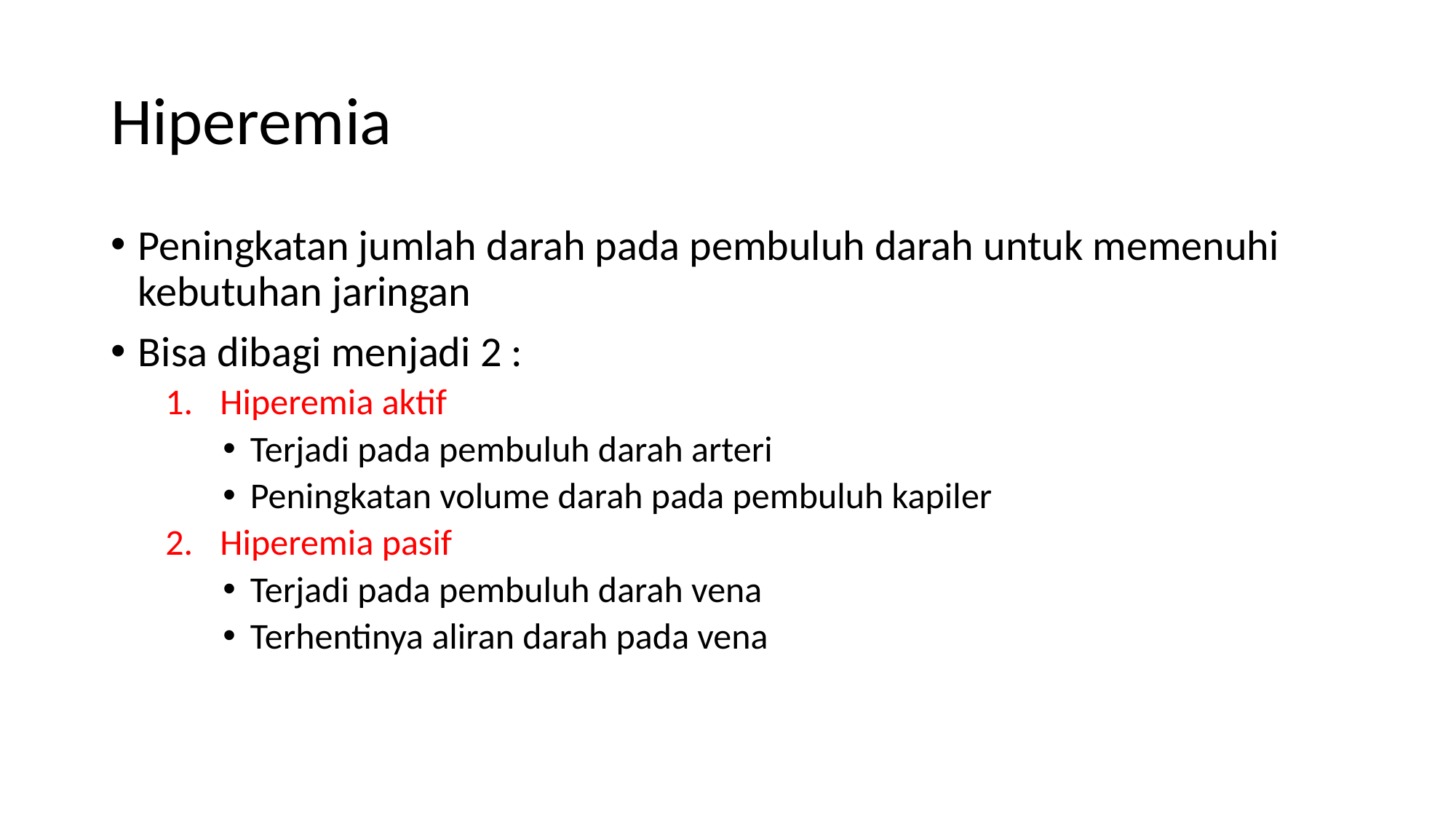

# Hiperemia
Peningkatan jumlah darah pada pembuluh darah untuk memenuhi kebutuhan jaringan
Bisa dibagi menjadi 2 :
Hiperemia aktif
Terjadi pada pembuluh darah arteri
Peningkatan volume darah pada pembuluh kapiler
Hiperemia pasif
Terjadi pada pembuluh darah vena
Terhentinya aliran darah pada vena